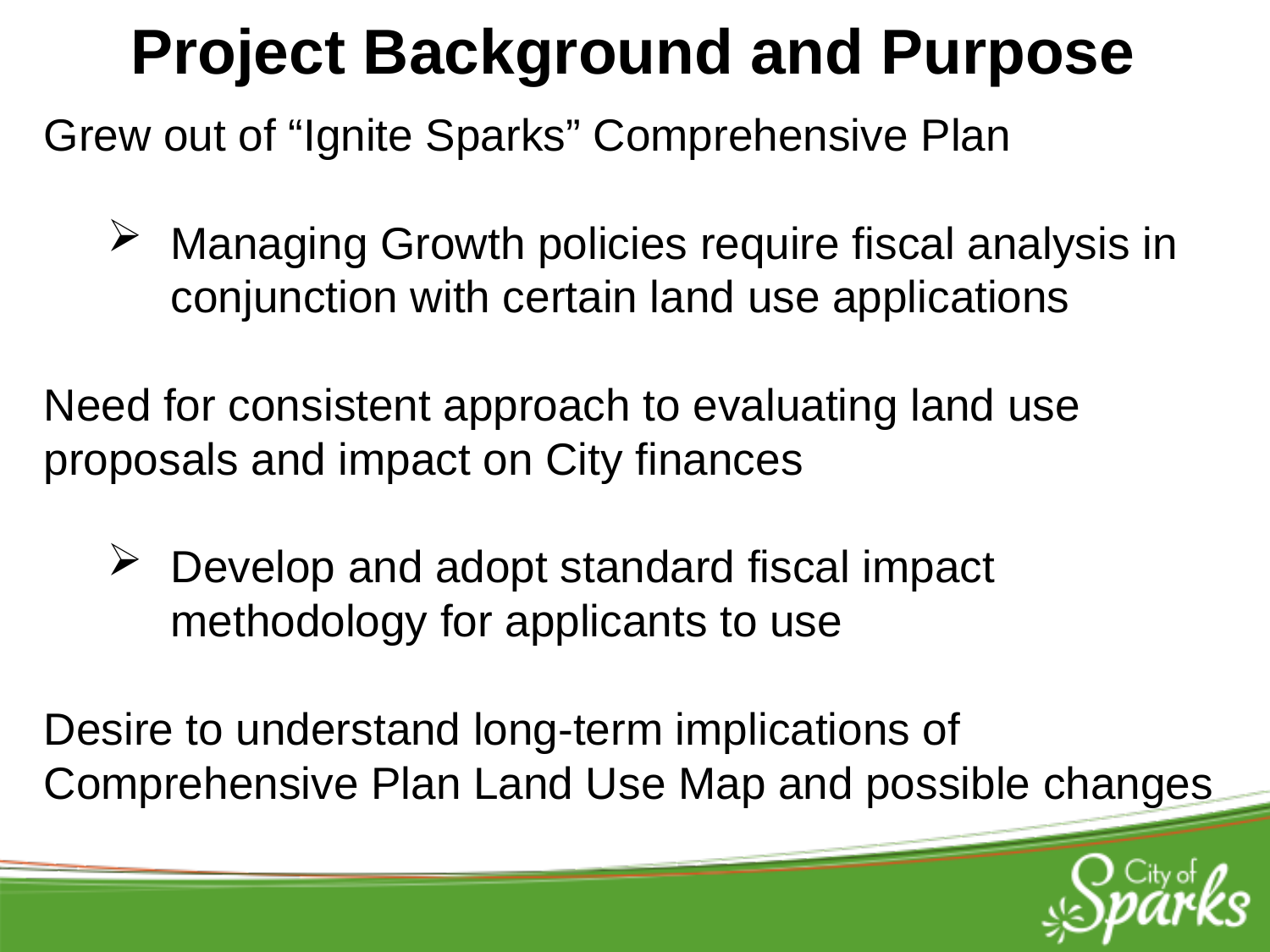

Project Background and Purpose
Grew out of “Ignite Sparks” Comprehensive Plan

Managing Growth policies require fiscal analysis in conjunction with certain land use applications

Need for consistent approach to evaluating land use proposals and impact on City finances

Develop and adopt standard fiscal impact methodology for applicants to use

Desire to understand long-term implications of Comprehensive Plan Land Use Map and possible changes